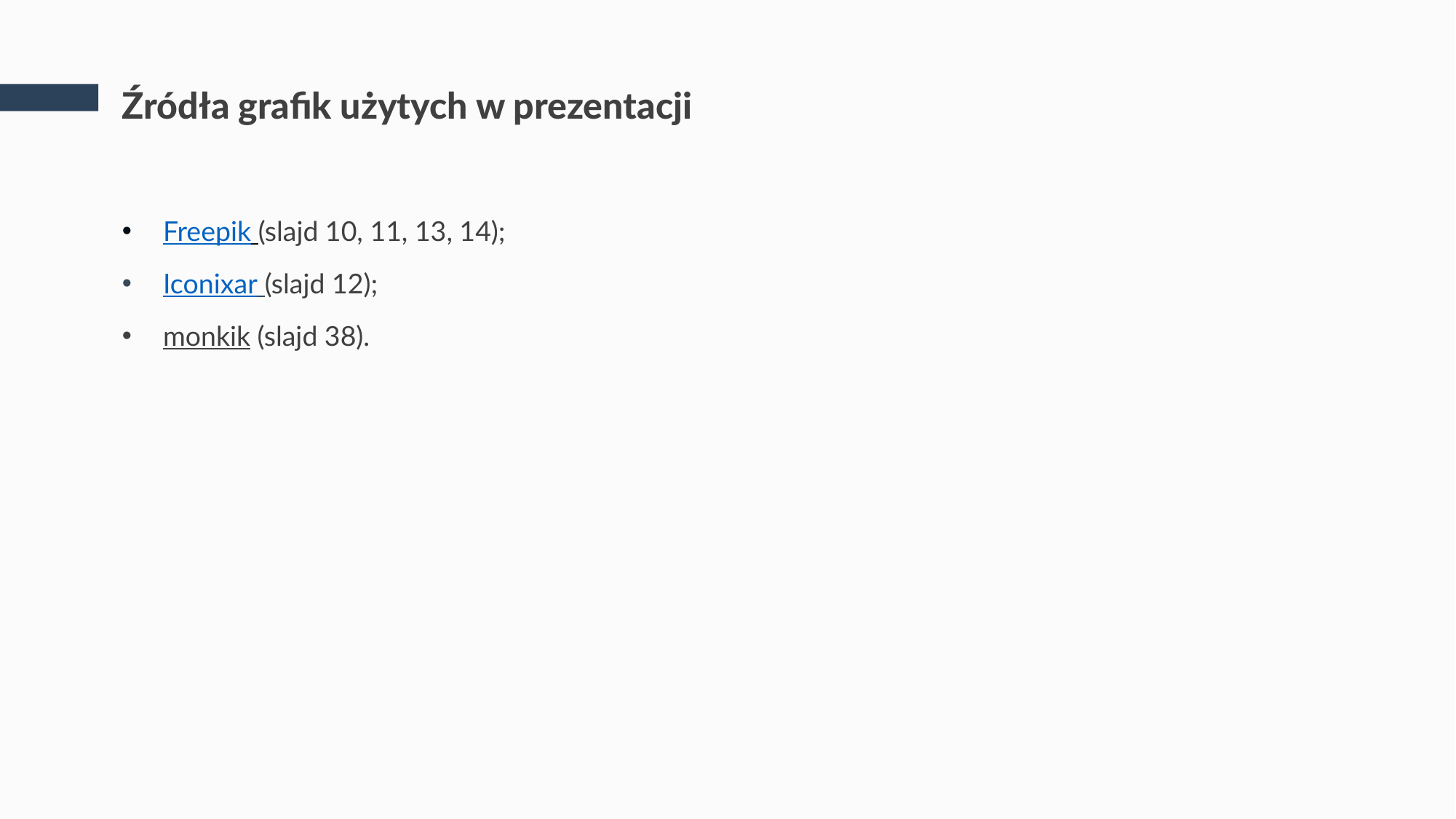

# Źródła grafik użytych w prezentacji
Freepik (slajd 10, 11, 13, 14);
Iconixar (slajd 12);
monkik (slajd 38).